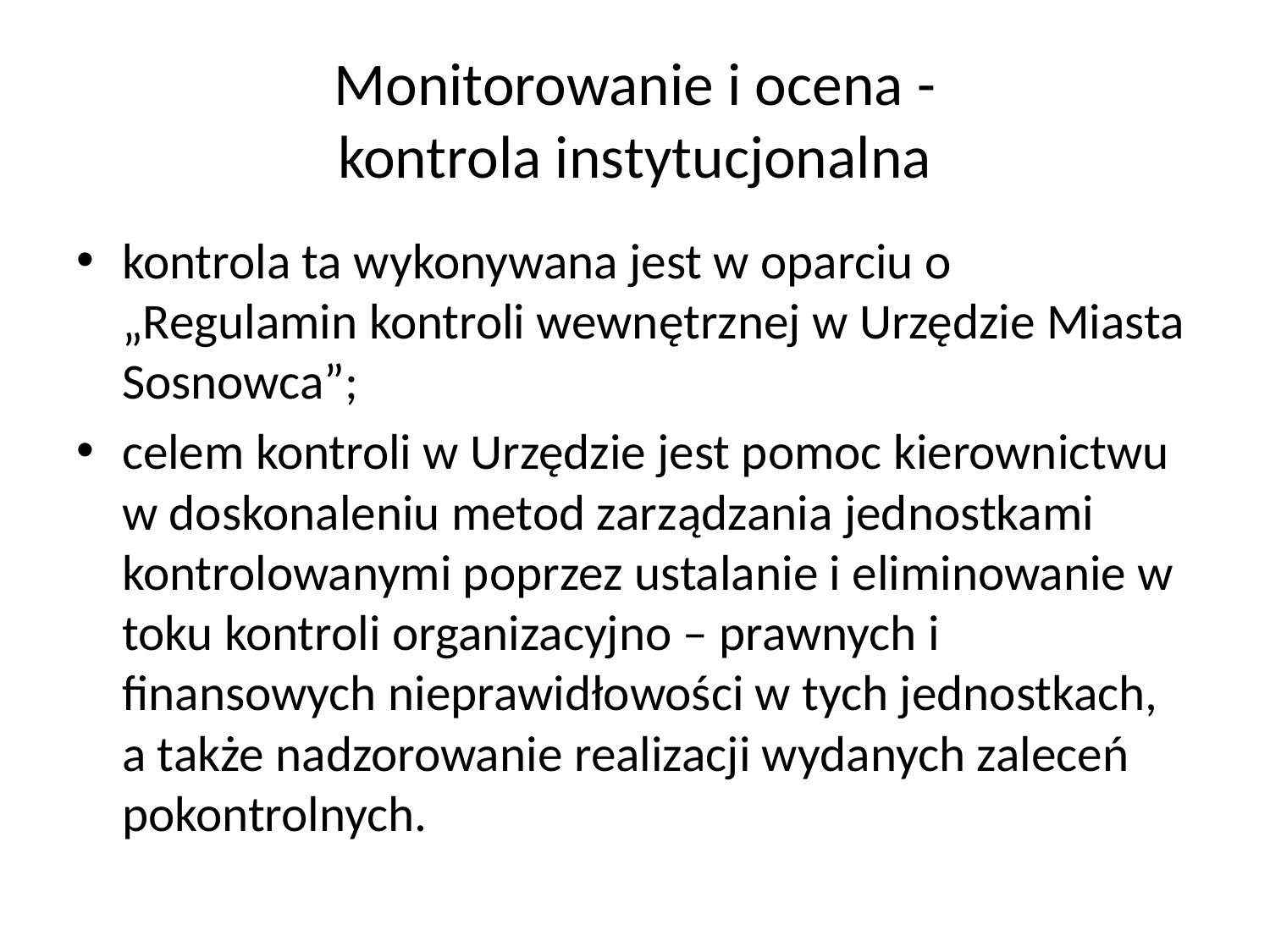

# Monitorowanie i ocena - kontrola instytucjonalna
kontrola ta wykonywana jest w oparciu o „Regulamin kontroli wewnętrznej w Urzędzie Miasta Sosnowca”;
celem kontroli w Urzędzie jest pomoc kierownictwu w doskonaleniu metod zarządzania jednostkami kontrolowanymi poprzez ustalanie i eliminowanie w toku kontroli organizacyjno – prawnych i finansowych nieprawidłowości w tych jednostkach, a także nadzorowanie realizacji wydanych zaleceń pokontrolnych.